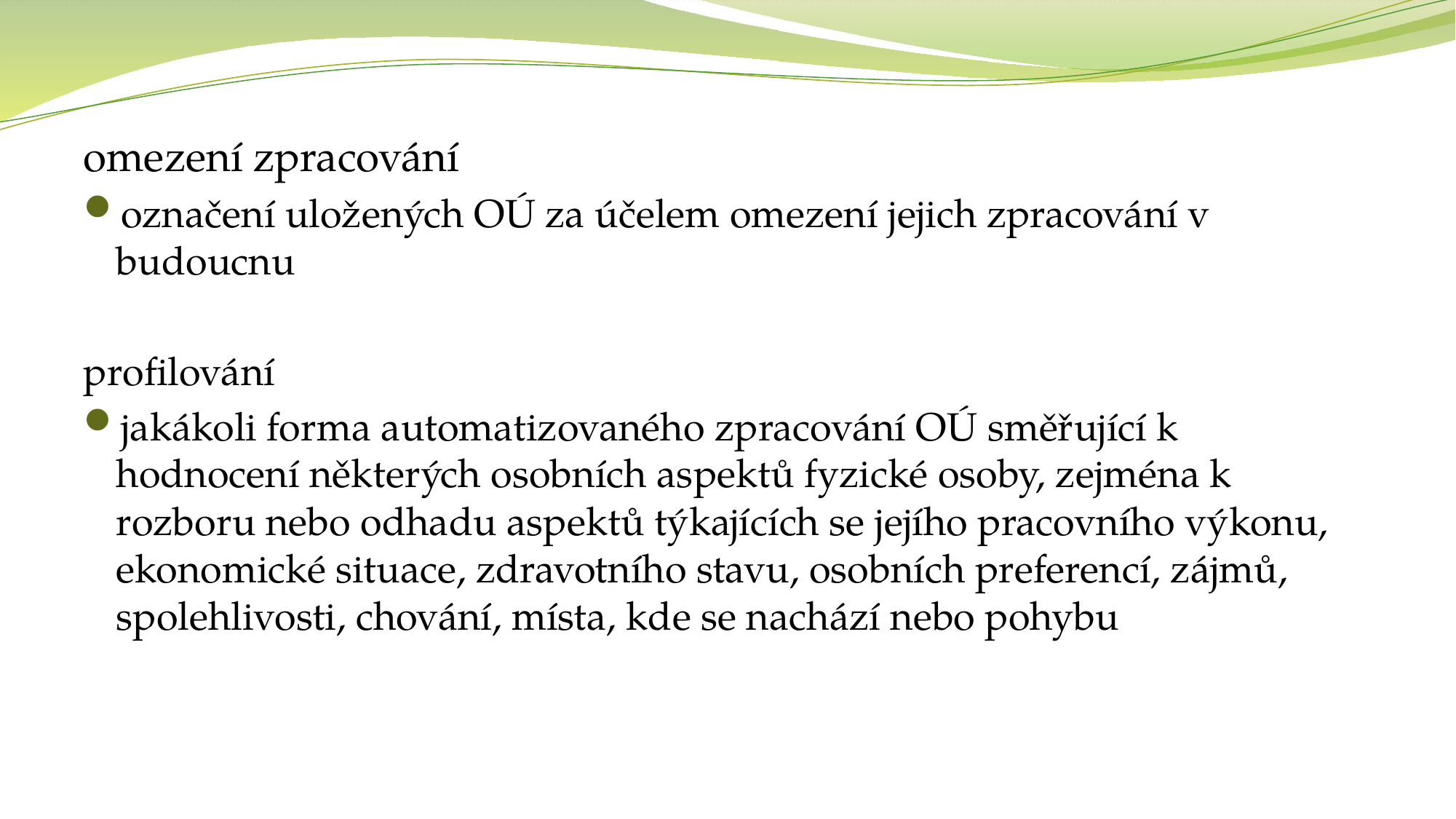

omezení zpracování
označení uložených OÚ za účelem omezení jejich zpracování v budoucnu

profilování
jakákoli forma automatizovaného zpracování OÚ směřující k hodnocení některých osobních aspektů fyzické osoby, zejména k rozboru nebo odhadu aspektů týkajících se jejího pracovního výkonu, ekonomické situace, zdravotního stavu, osobních preferencí, zájmů, spolehlivosti, chování, místa, kde se nachází nebo pohybu